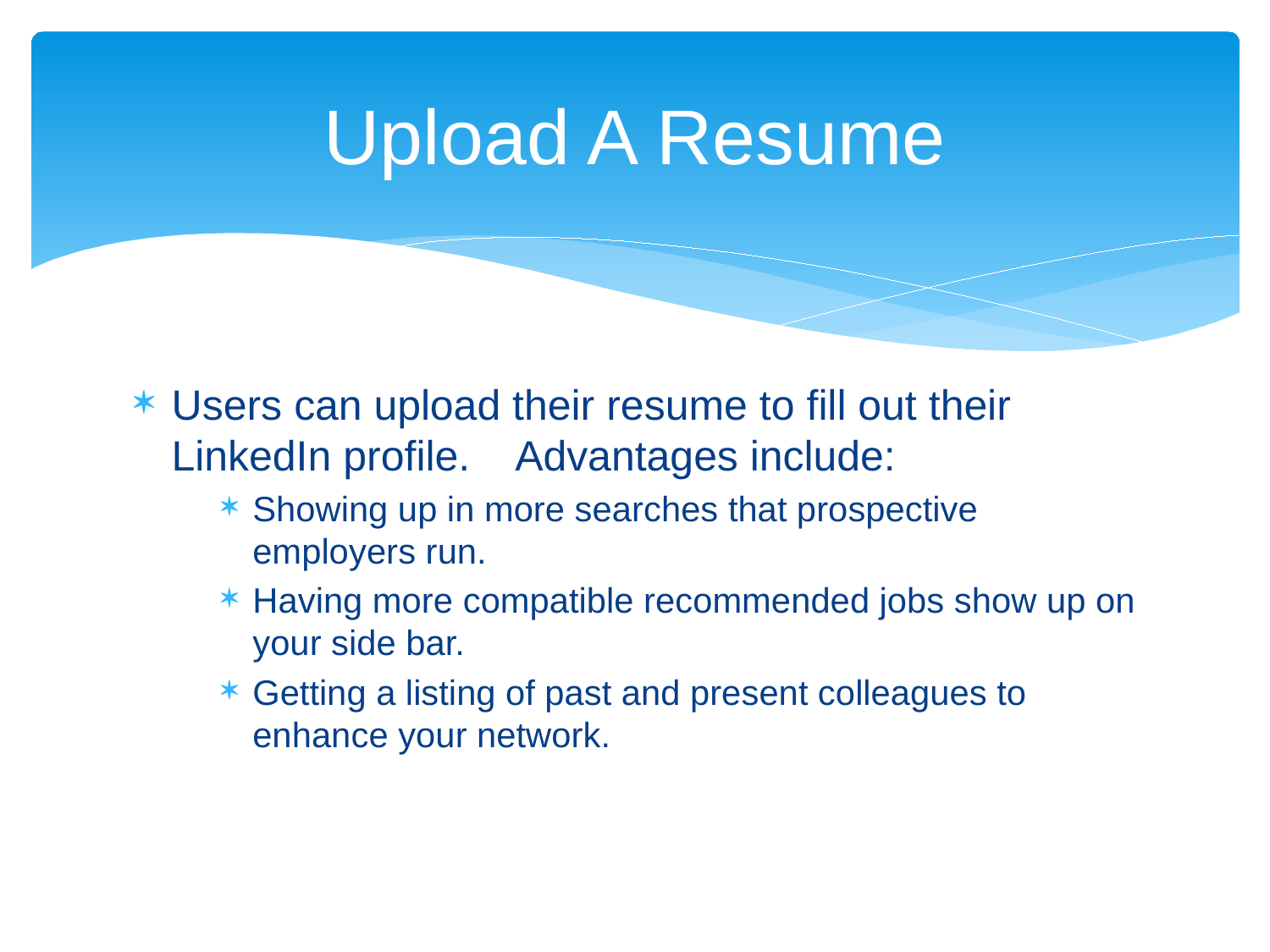

# Upload A Resume
Users can upload their resume to fill out their LinkedIn profile.    Advantages include:
Showing up in more searches that prospective employers run.
Having more compatible recommended jobs show up on your side bar.
Getting a listing of past and present colleagues to enhance your network.